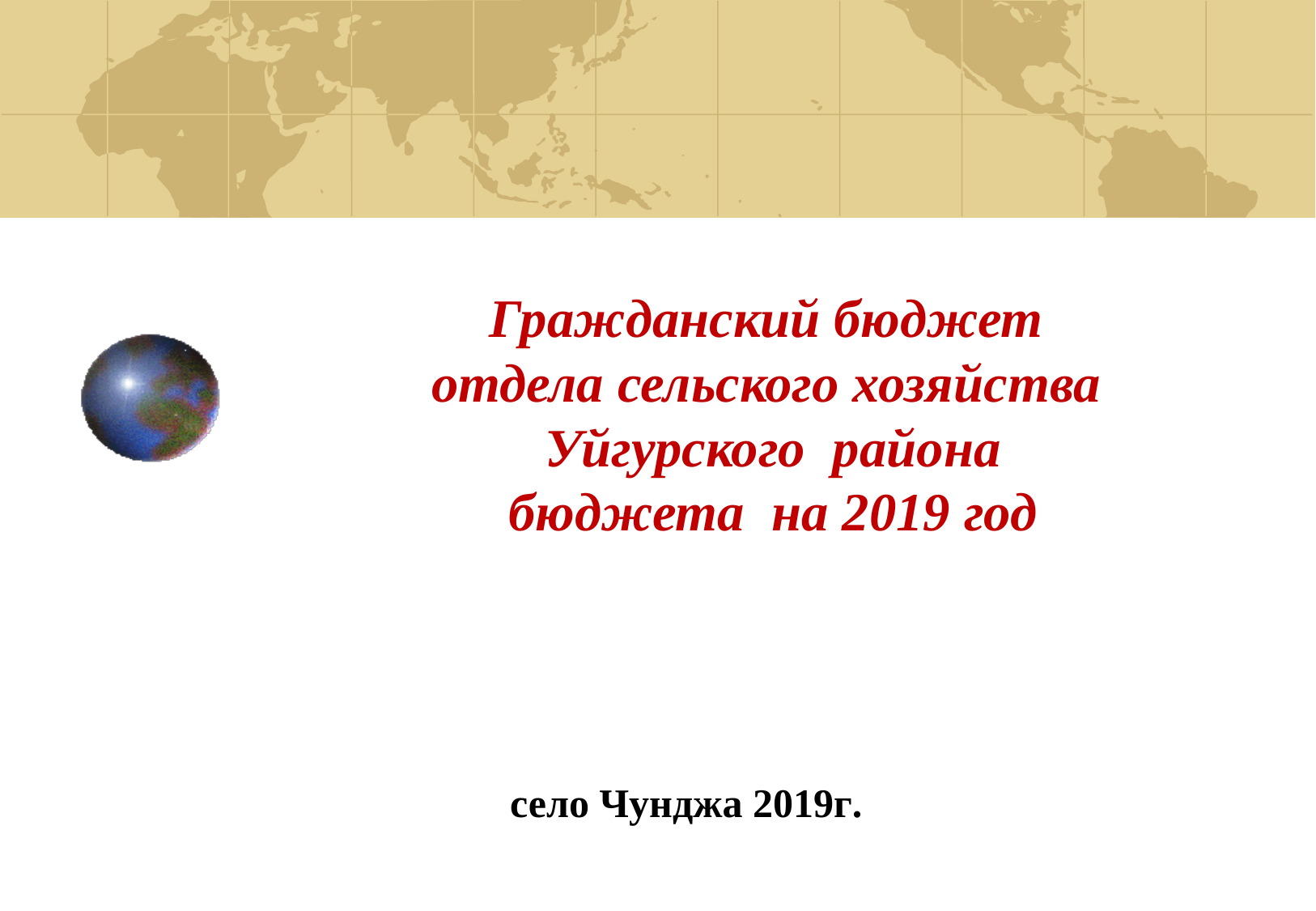

# Гражданский бюджет отдела сельского хозяйства Уйгурского  района бюджета  на 2019 год

село Чунджа 2019г.